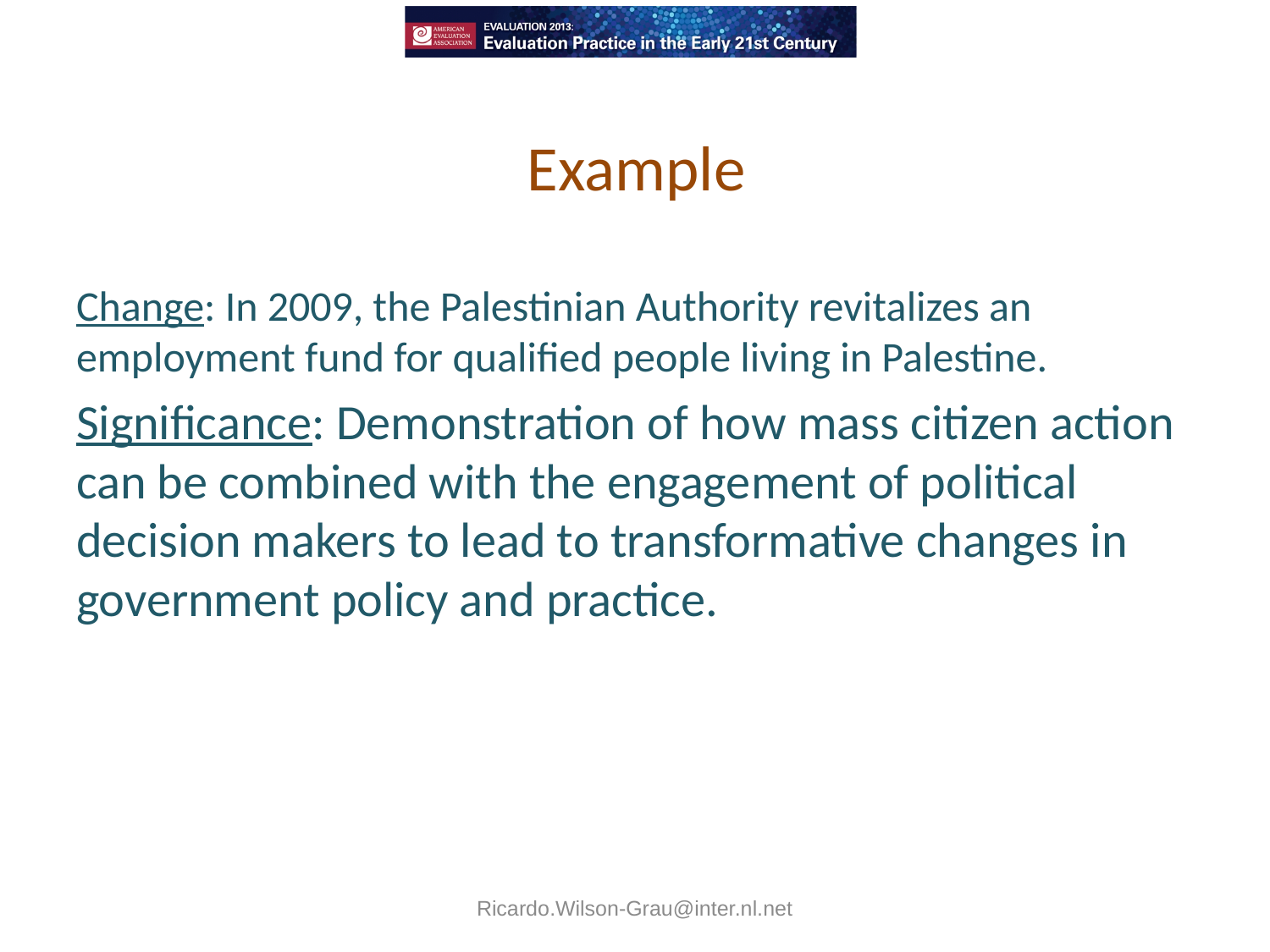

# Example
Change: In 2009, the Palestinian Authority revitalizes an employment fund for qualified people living in Palestine.
Significance: Demonstration of how mass citizen action can be combined with the engagement of political decision makers to lead to transformative changes in government policy and practice.
Ricardo.Wilson-Grau@inter.nl.net